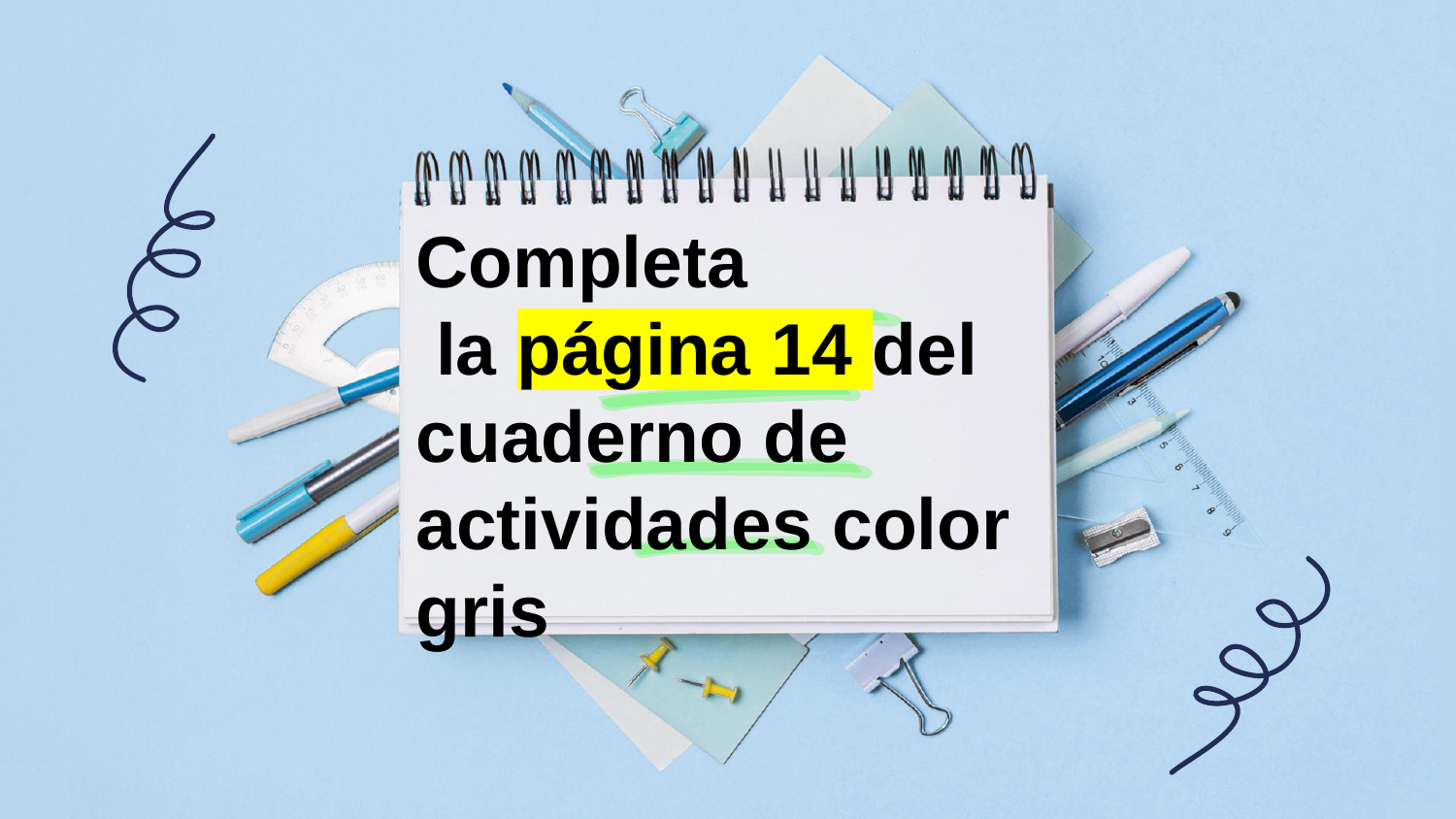

# Completa la página 14 del cuaderno de actividades color gris